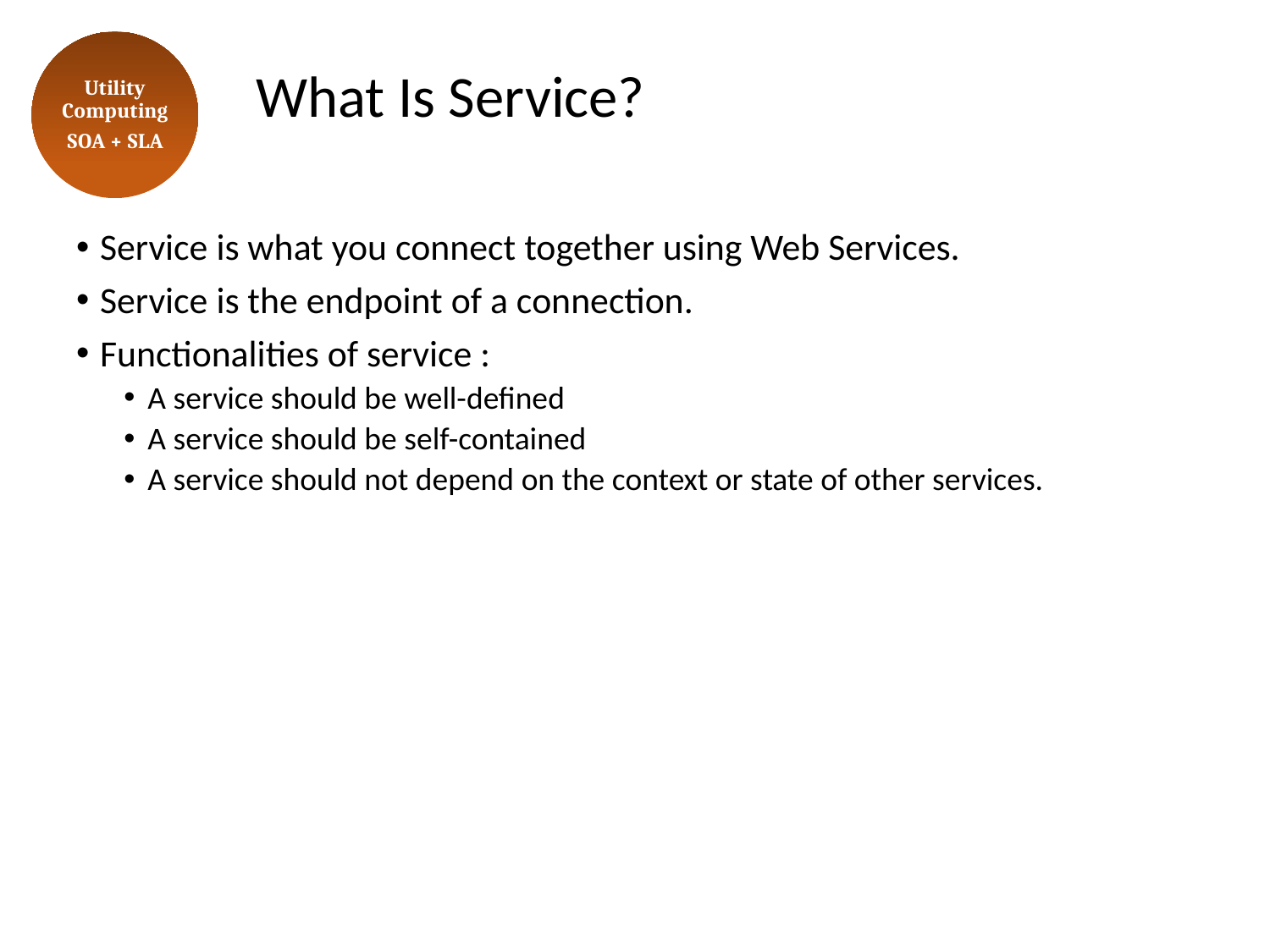

Utility Computing
SOA + SLA
# What Is Service?
Service is what you connect together using Web Services.
Service is the endpoint of a connection.
Functionalities of service :
A service should be well-defined
A service should be self-contained
A service should not depend on the context or state of other services.